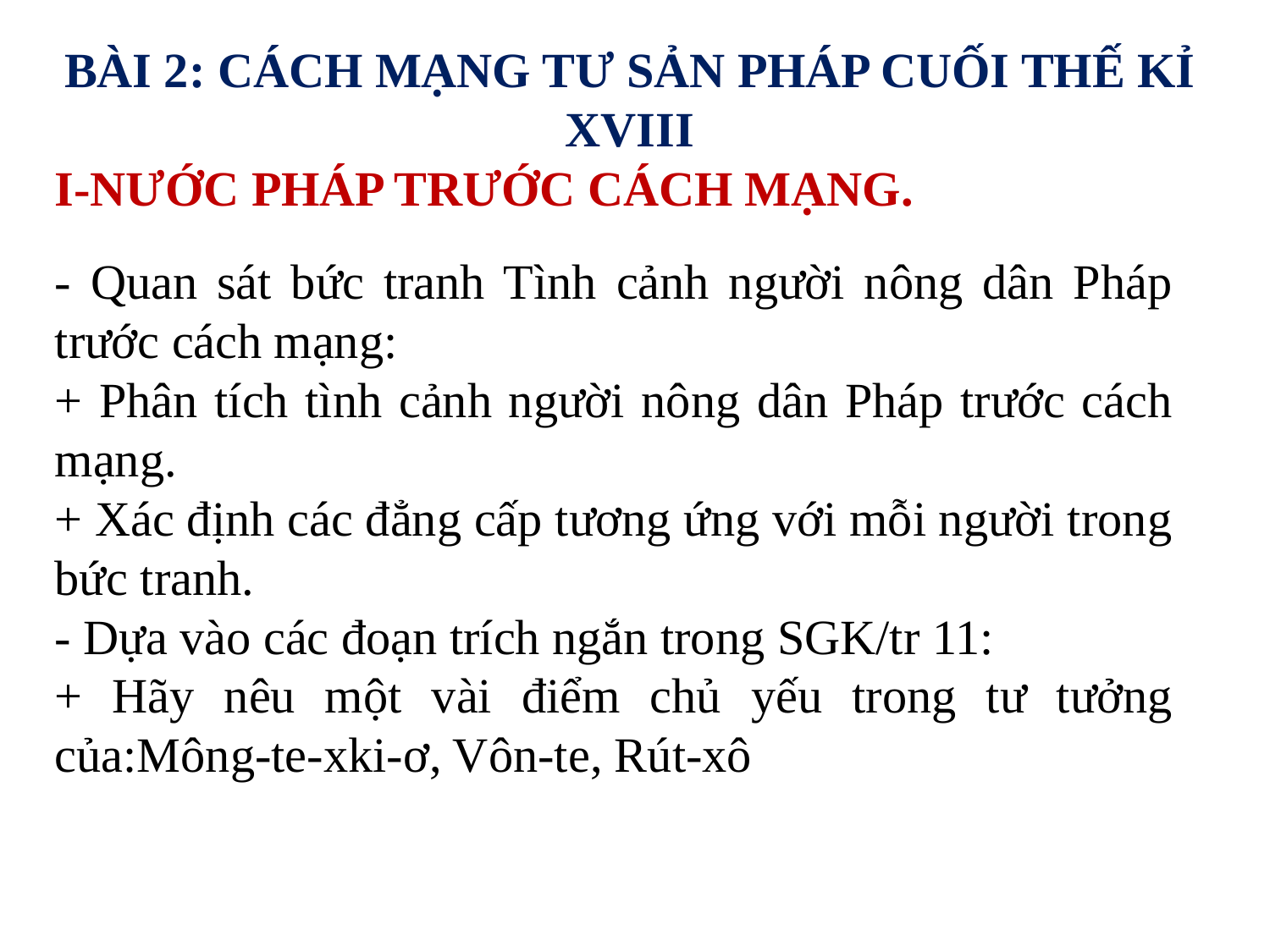

BÀI 2: CÁCH MẠNG TƯ SẢN PHÁP CUỐI THẾ KỈ XVIII
I-NƯỚC PHÁP TRƯỚC CÁCH MẠNG.
- Quan sát bức tranh Tình cảnh người nông dân Pháp trước cách mạng:
+ Phân tích tình cảnh người nông dân Pháp trước cách mạng.
+ Xác định các đẳng cấp tương ứng với mỗi người trong bức tranh.
- Dựa vào các đoạn trích ngắn trong SGK/tr 11:
+ Hãy nêu một vài điểm chủ yếu trong tư tưởng của:Mông-te-xki-ơ, Vôn-te, Rút-xô